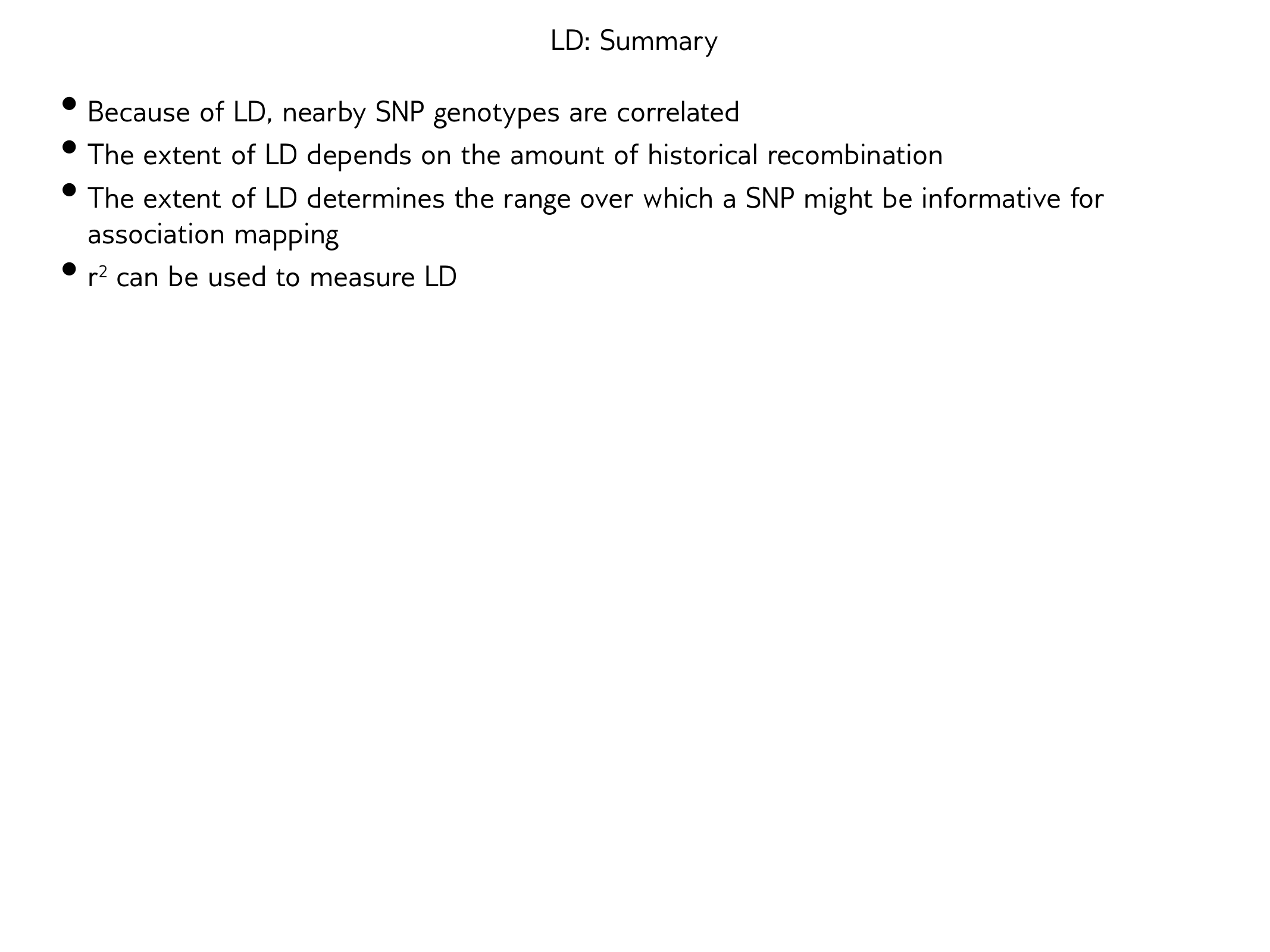

# LD: Summary
Because of LD, nearby SNP genotypes are correlated
The extent of LD depends on the amount of historical recombination
The extent of LD determines the range over which a SNP might be informative for association mapping
r2 can be used to measure LD